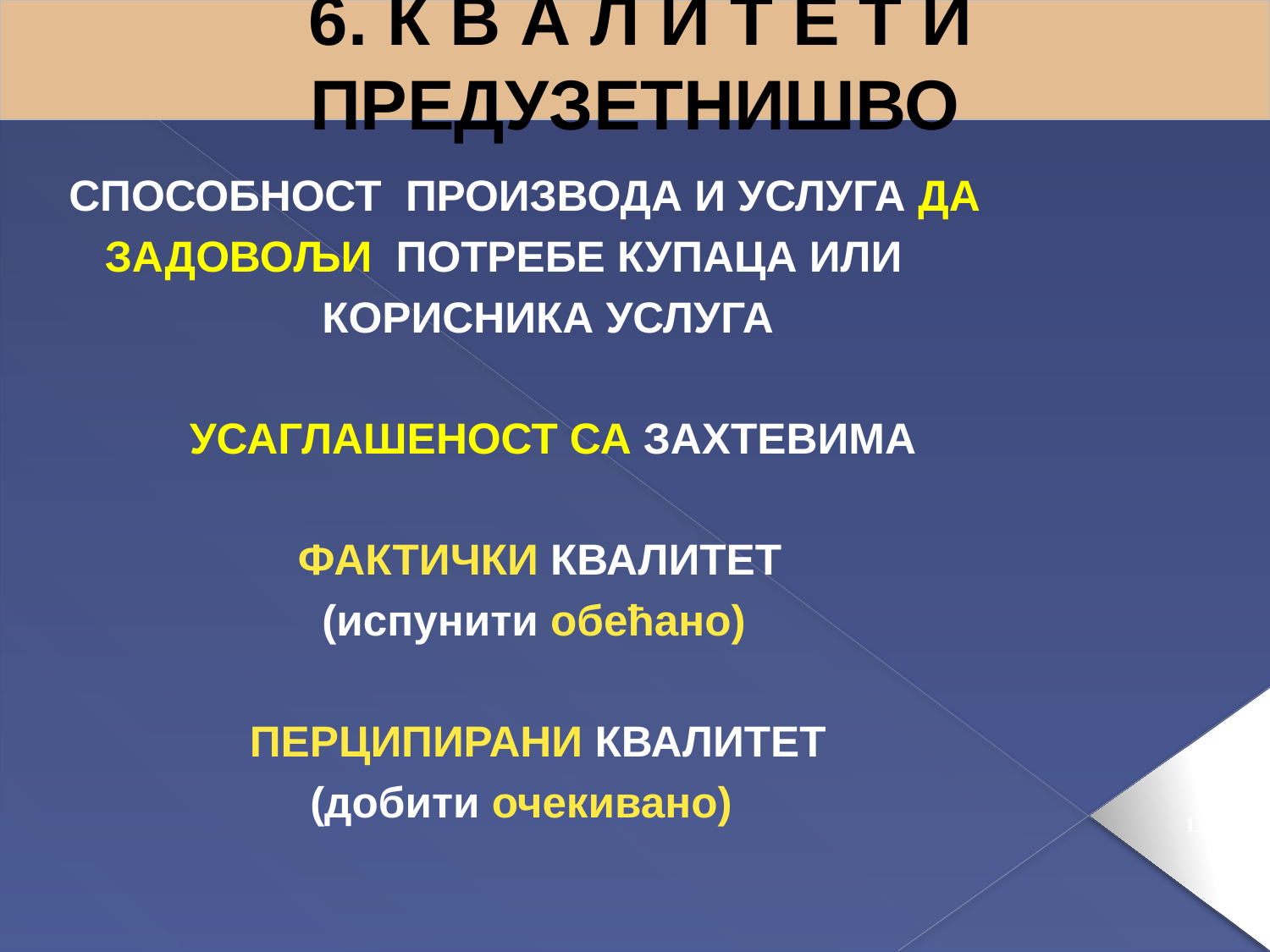

6. К В А Л И Т Е Т И ПРЕДУЗЕТНИШВО

    СПОСОБНОСТ  ПРОИЗВОДА И УСЛУГА ДА
       ЗАДОВОЉИ  ПОТРЕБЕ КУПАЦА ИЛИ
                         КОРИСНИКА УСЛУГА

              УСАГЛАШЕНОСТ СА ЗАХТЕВИМА

                       ФАКТИЧКИ КВАЛИТЕТ
                         (испунити обећано)

                   ПЕРЦИПИРАНИ КВАЛИТЕТ
                        (добити очекивано)

136